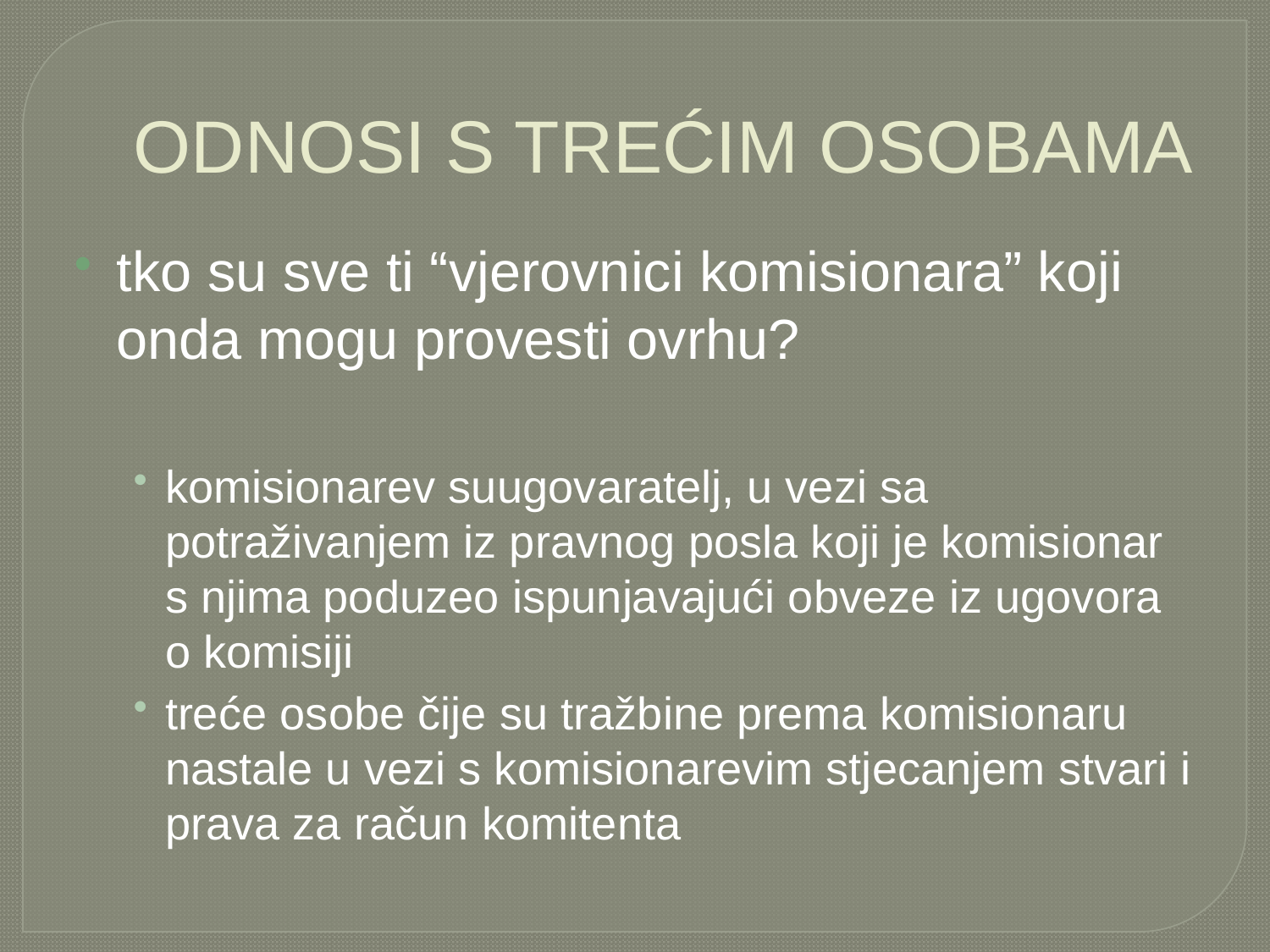

# ODNOSI S TREĆIM OSOBAMA
tko su sve ti “vjerovnici komisionara” koji onda mogu provesti ovrhu?

komisionarev suugovaratelj, u vezi sa potraživanjem iz pravnog posla koji je komisionar s njima poduzeo ispunjavajući obveze iz ugovora o komisiji
treće osobe čije su tražbine prema komisionaru nastale u vezi s komisionarevim stjecanjem stvari i prava za račun komitenta